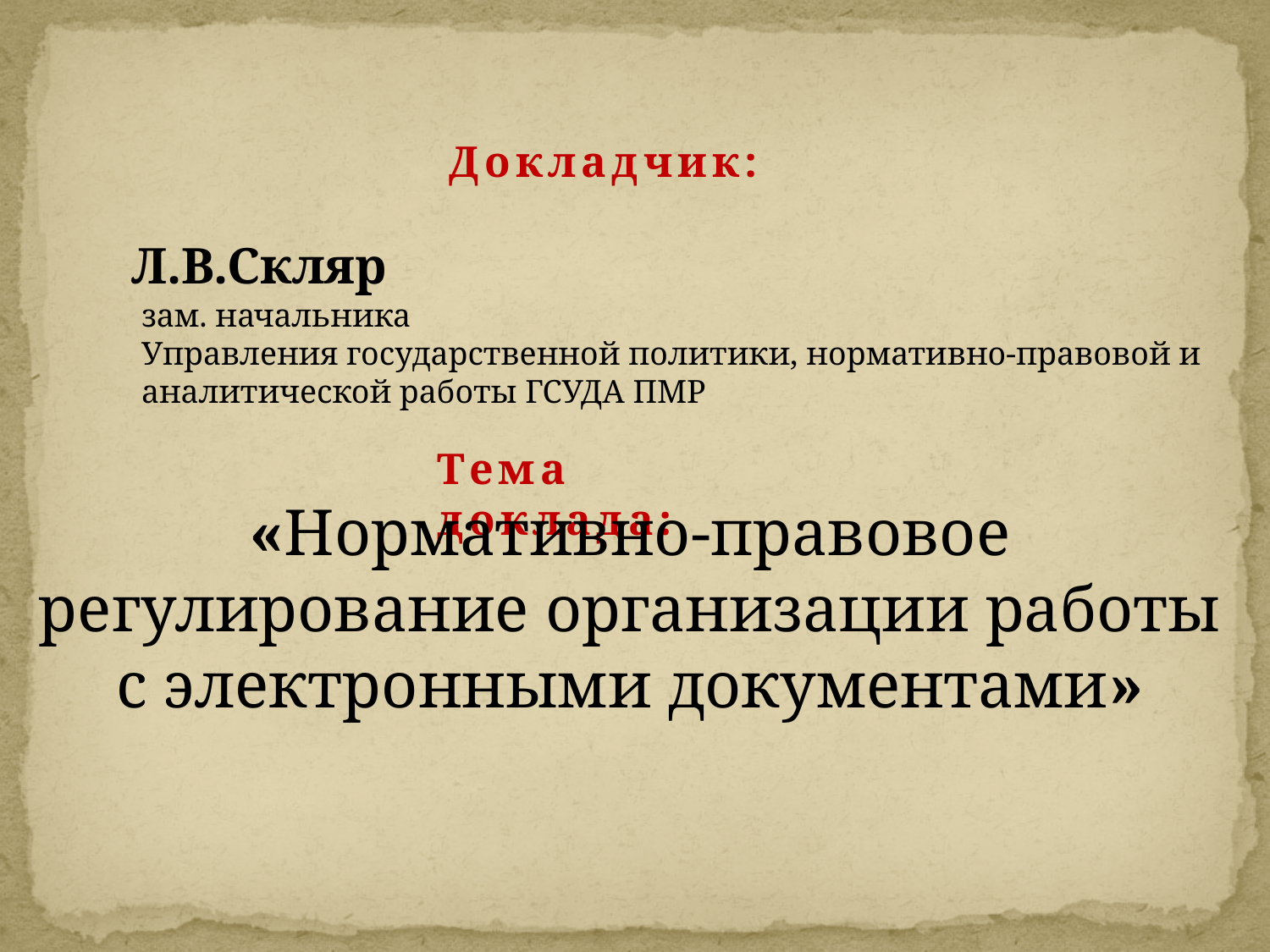

Докладчик:
Л.В.Скляр
зам. начальника
Управления государственной политики, нормативно-правовой и аналитической работы ГСУДА ПМР
Тема доклада:
«Нормативно-правовое регулирование организации работы с электронными документами»